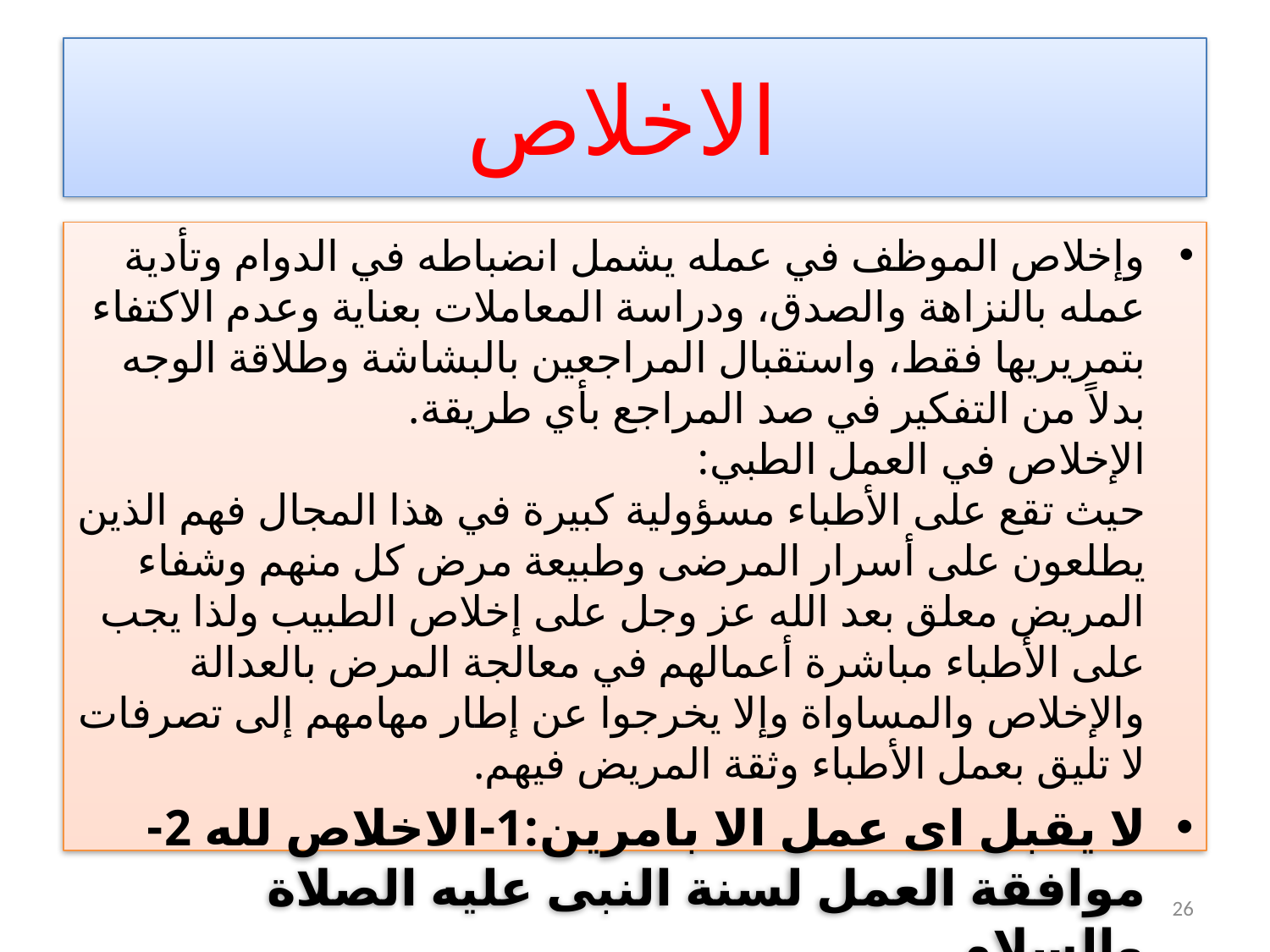

# الاخلاص
وإخلاص الموظف في عمله يشمل انضباطه في الدوام وتأدية عمله بالنزاهة والصدق، ودراسة المعاملات بعناية وعدم الاكتفاء بتمريريها فقط، واستقبال المراجعين بالبشاشة وطلاقة الوجه بدلاً من التفكير في صد المراجع بأي طريقة. 
الإخلاص في العمل الطبي: 
حيث تقع على الأطباء مسؤولية كبيرة في هذا المجال فهم الذين يطلعون على أسرار المرضى وطبيعة مرض كل منهم وشفاء المريض معلق بعد الله عز وجل على إخلاص الطبيب ولذا يجب على الأطباء مباشرة أعمالهم في معالجة المرض بالعدالة والإخلاص والمساواة وإلا يخرجوا عن إطار مهامهم إلى تصرفات لا تليق بعمل الأطباء وثقة المريض فيهم.
لا يقبل اى عمل الا بامرين:1-الاخلاص لله 2-موافقة العمل لسنة النبى عليه الصلاة والسلام
26